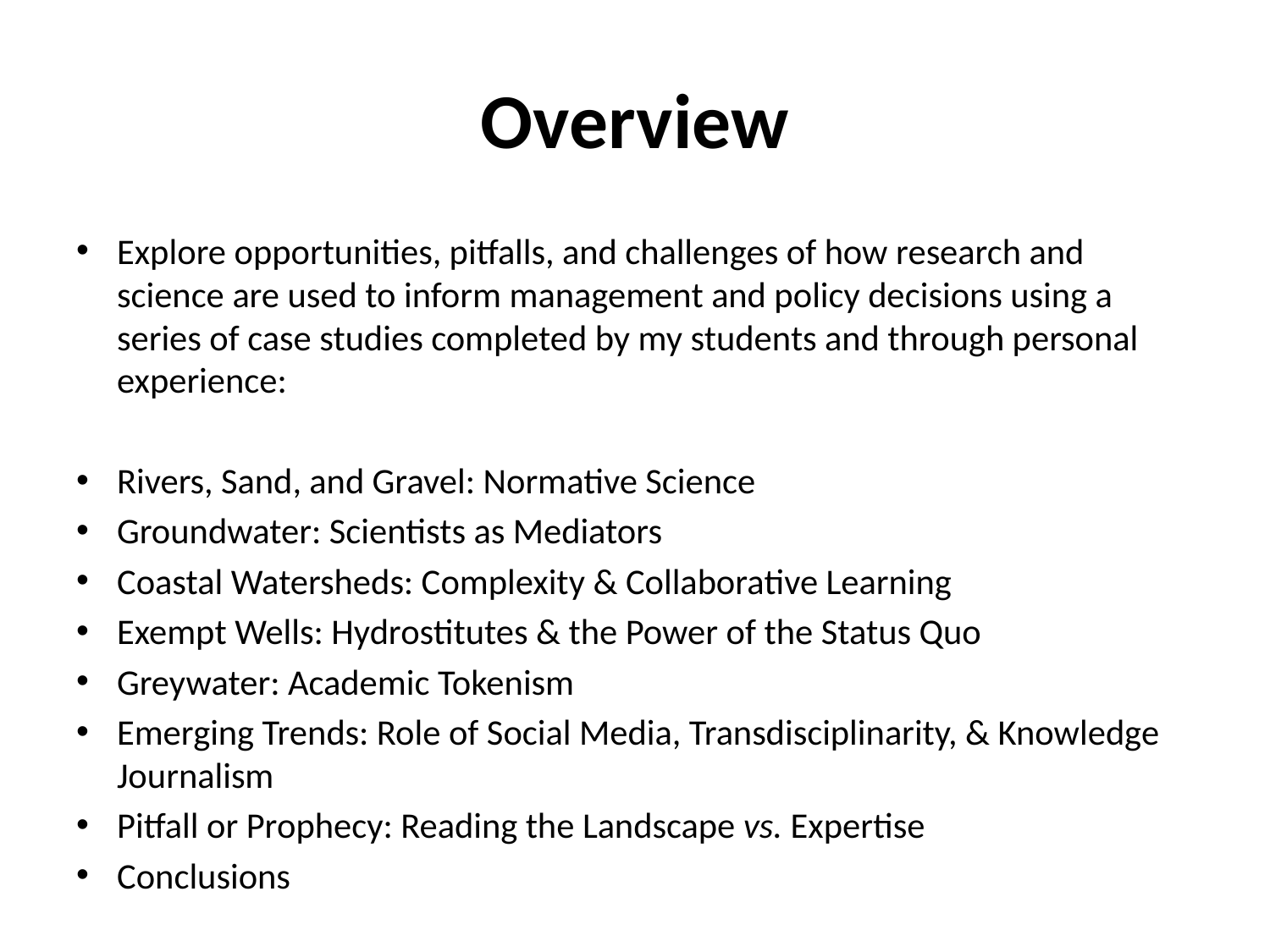

# Overview
Explore opportunities, pitfalls, and challenges of how research and science are used to inform management and policy decisions using a series of case studies completed by my students and through personal experience:

Rivers, Sand, and Gravel: Normative Science
Groundwater: Scientists as Mediators
Coastal Watersheds: Complexity & Collaborative Learning
Exempt Wells: Hydrostitutes & the Power of the Status Quo
Greywater: Academic Tokenism
Emerging Trends: Role of Social Media, Transdisciplinarity, & Knowledge Journalism
Pitfall or Prophecy: Reading the Landscape vs. Expertise
Conclusions